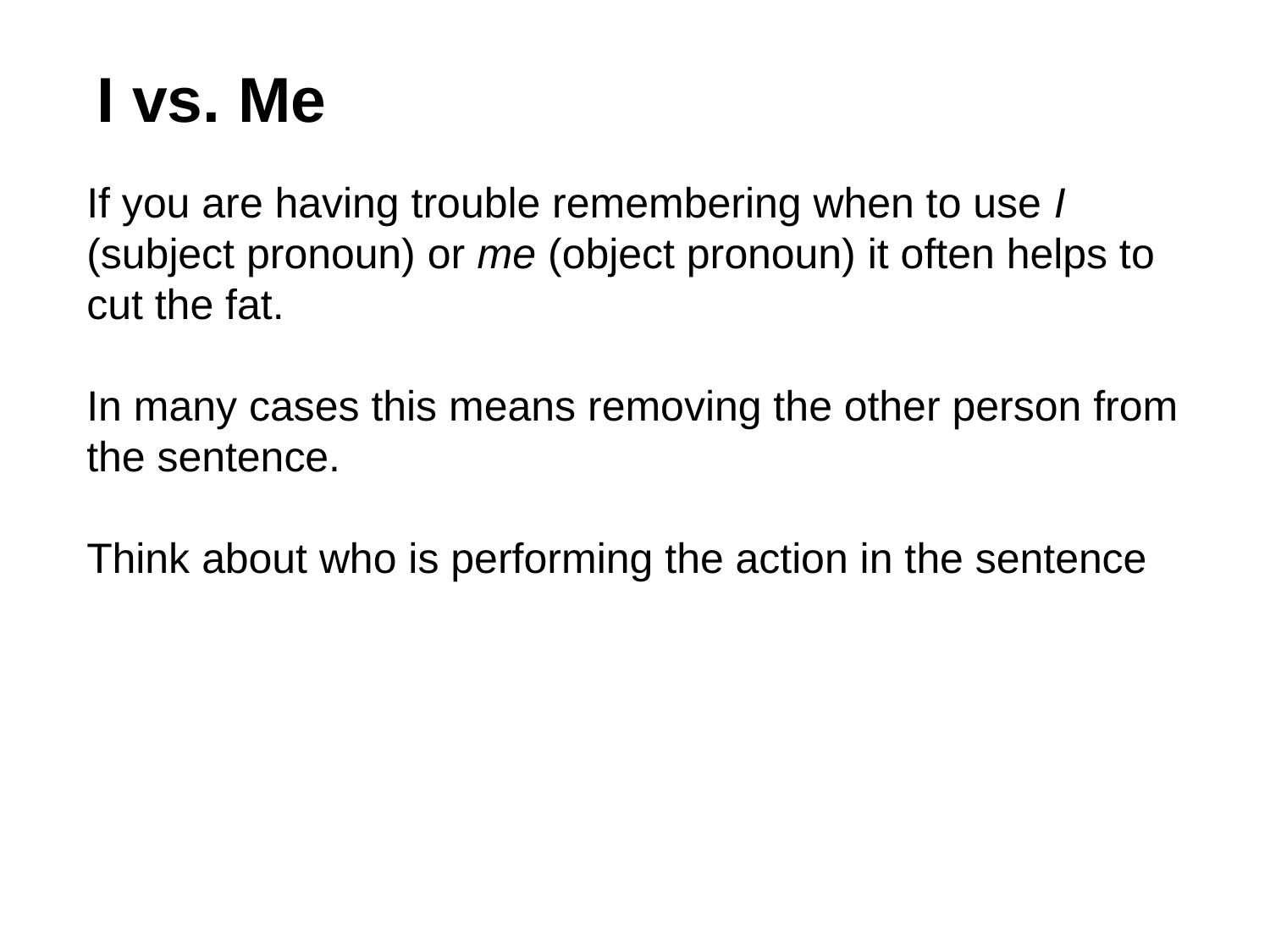

I vs. Me
If you are having trouble remembering when to use I (subject pronoun) or me (object pronoun) it often helps to cut the fat.

In many cases this means removing the other person from the sentence.

Think about who is performing the action in the sentence